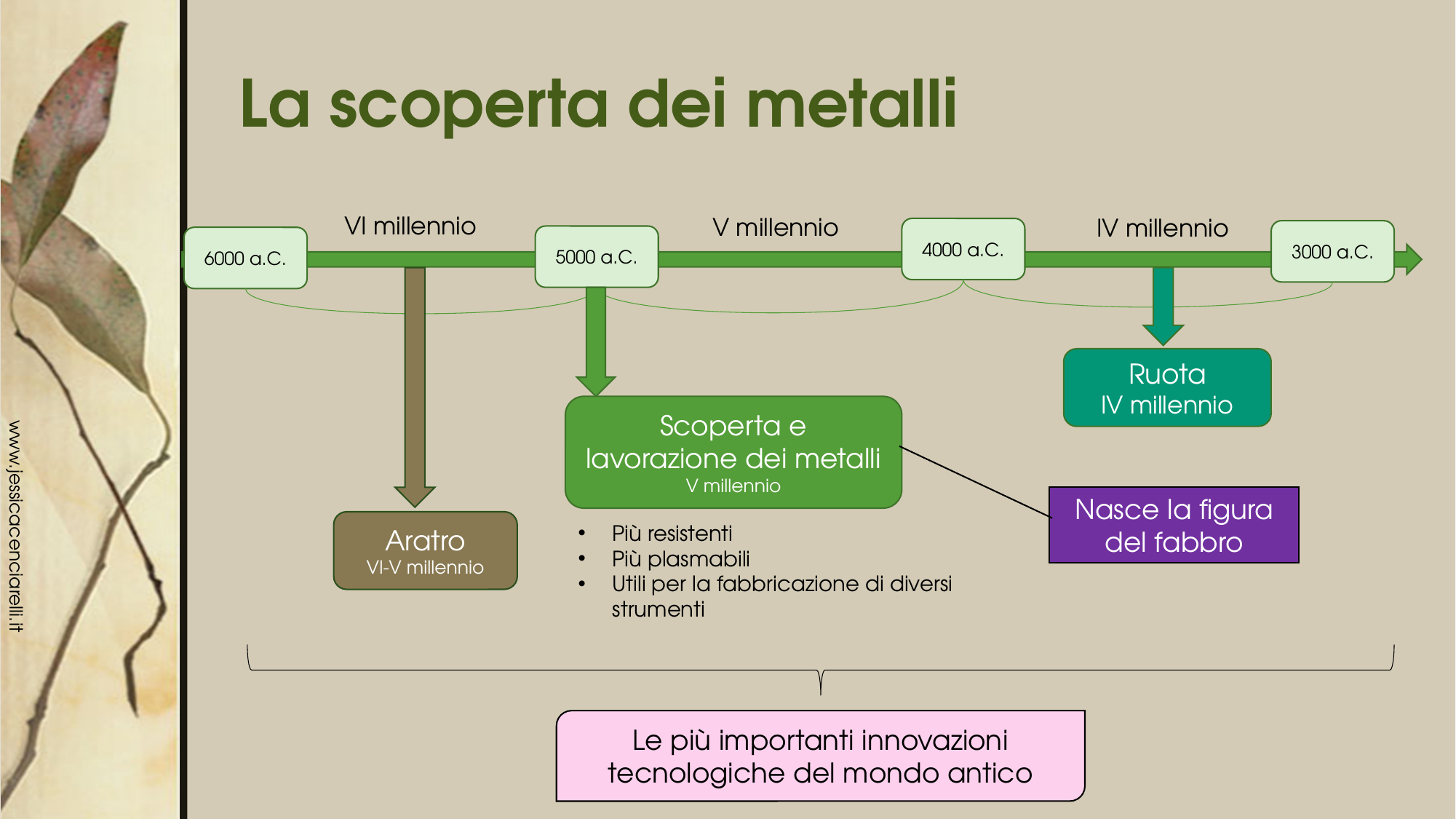

# La scoperta dei metalli

VI millennio
V millennio
IV millennio
4000 a.C.
3000 a.C.
5000 a.C.
6000 a.C.

Ruota
IV millennio
Scoperta e lavorazione dei metalli
V millennio
Nasce la figura del fabbro
Aratro
VI-V millennio
Più resistenti
Più plasmabili
Utili per la fabbricazione di diversi strumenti
Le più importanti innovazioni tecnologiche del mondo antico